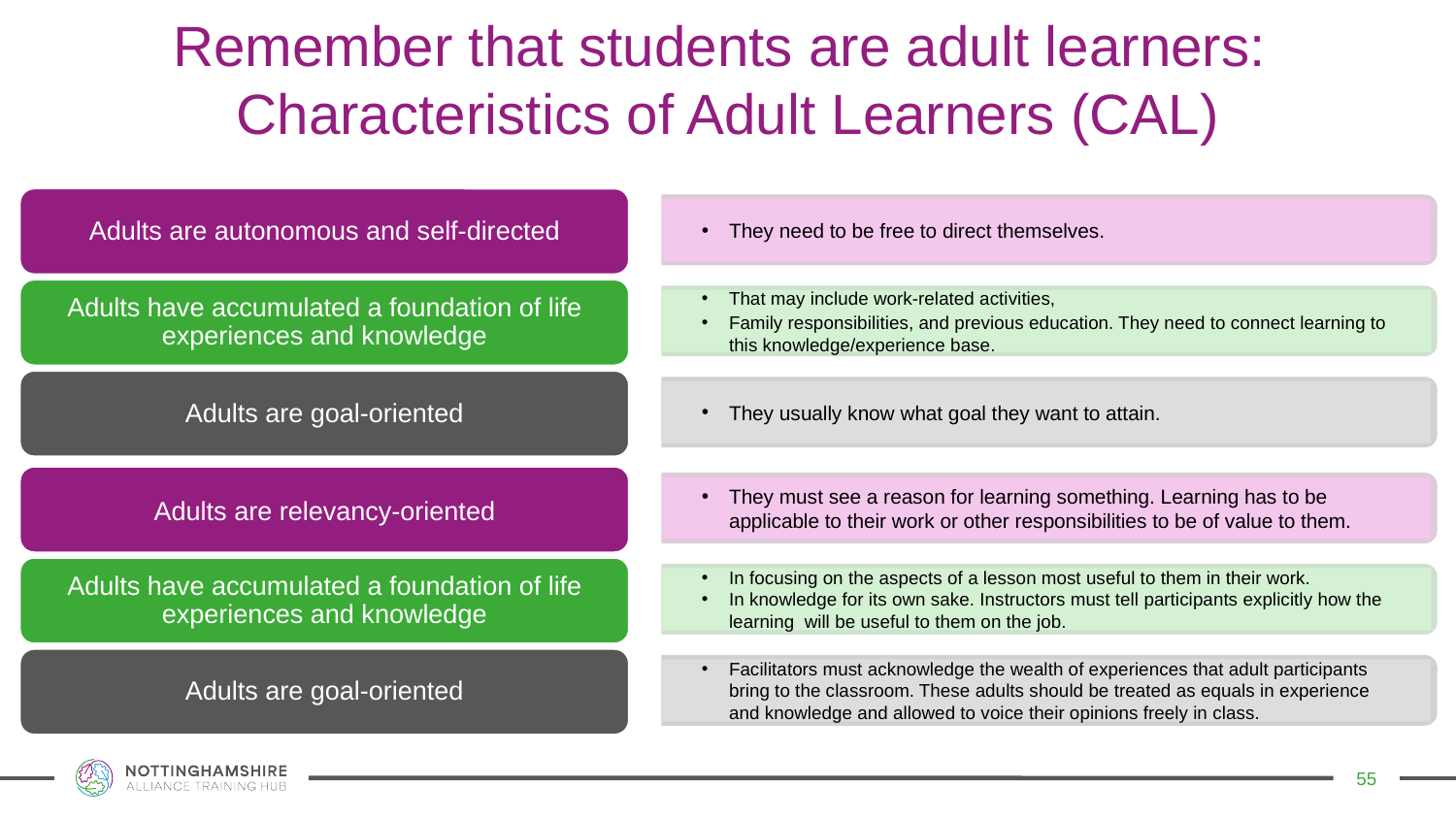

Remember that students are adult learners:
Characteristics of Adult Learners (CAL)

Adults are autonomous and self-directed

They need to be free to direct themselves.

Adults have accumulated a foundation of life experiences and knowledge

That may include work-related activities,
Family responsibilities, and previous education. They need to connect learning to this knowledge/experience base.

Adults are goal-oriented

They usually know what goal they want to attain.

Adults are relevancy-oriented

They must see a reason for learning something. Learning has to be applicable to their work or other responsibilities to be of value to them.

Adults have accumulated a foundation of life experiences and knowledge

In focusing on the aspects of a lesson most useful to them in their work.
In knowledge for its own sake. Instructors must tell participants explicitly how the learning  will be useful to them on the job.

Adults are goal-oriented

Facilitators must acknowledge the wealth of experiences that adult participants bring to the classroom. These adults should be treated as equals in experience and knowledge and allowed to voice their opinions freely in class.